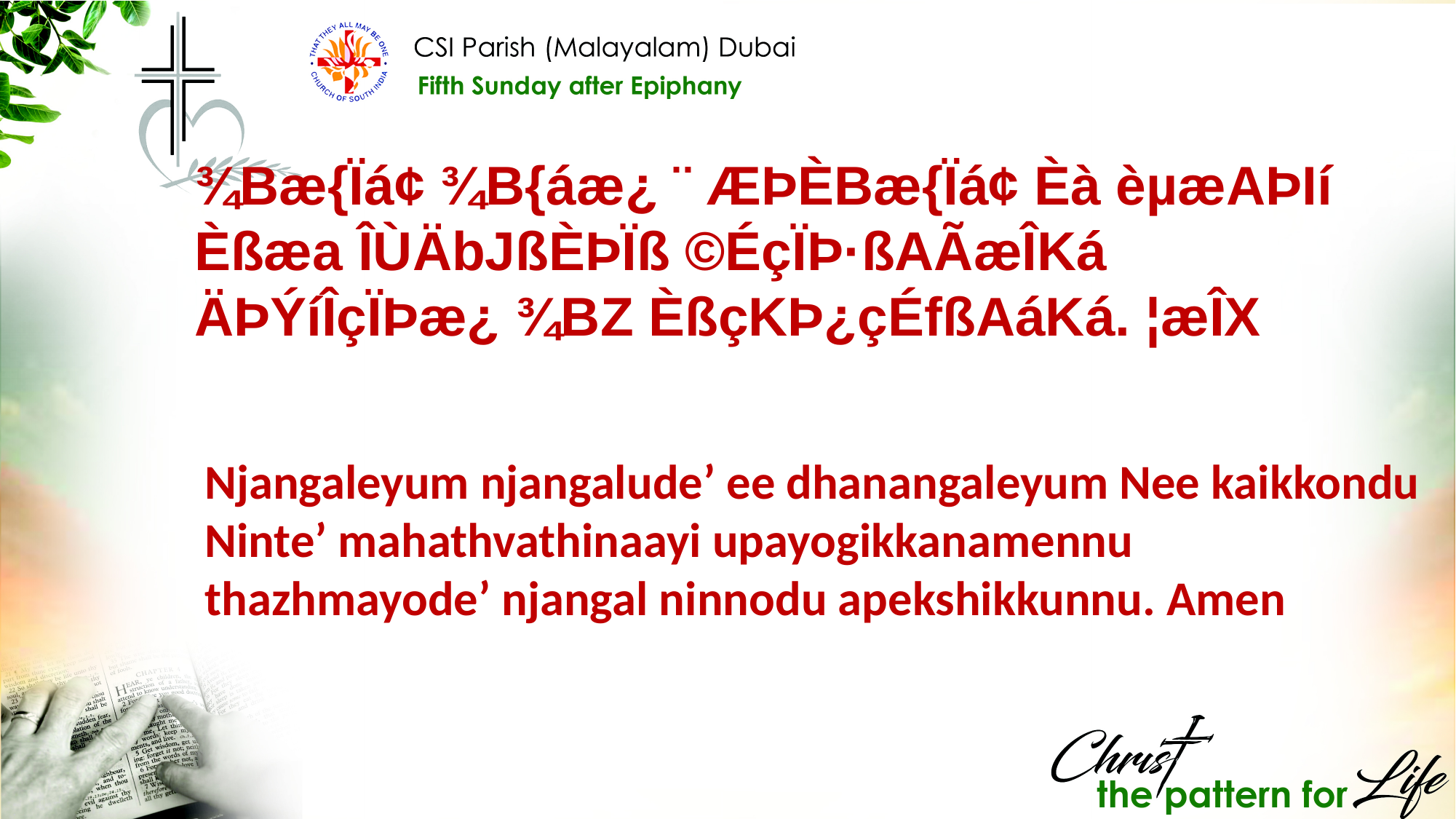

¾Bæ{Ïá¢ ¾B{áæ¿ ¨ ÆÞÈBæ{Ïá¢ Èà èµæAÞIí Èßæa ÎÙÄbJßÈÞÏß ©ÉçÏÞ·ßAÃæÎKá ÄÞÝíÎçÏÞæ¿ ¾BZ ÈßçKÞ¿çÉfßAáKá. ¦æÎX
Njangaleyum njangalude’ ee dhanangaleyum Nee kaikkondu Ninte’ mahathvathinaayi upayogikkanamennu thazhmayode’ njangal ninnodu apekshikkunnu. Amen